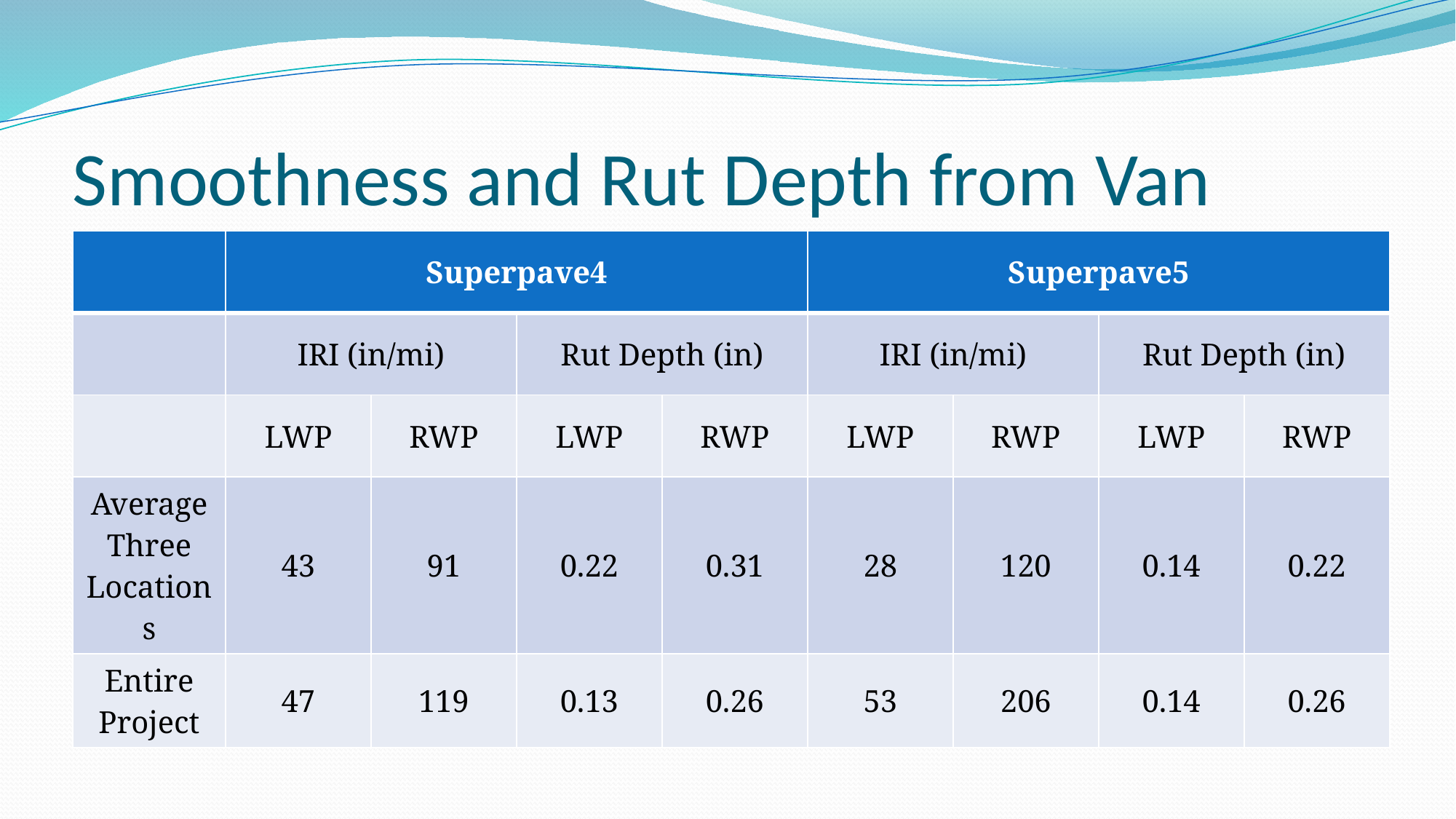

# Smoothness and Rut Depth from Van
|  | Superpave4 |  |  |  | Superpave5 |  |  |  |
| --- | --- | --- | --- | --- | --- | --- | --- | --- |
|  | IRI (in/mi) |  | Rut Depth (in) |  | IRI (in/mi) |  | Rut Depth (in) |  |
|  | LWP | RWP | LWP | RWP | LWP | RWP | LWP | RWP |
| Average Three Locations | 43 | 91 | 0.22 | 0.31 | 28 | 120 | 0.14 | 0.22 |
| Entire Project | 47 | 119 | 0.13 | 0.26 | 53 | 206 | 0.14 | 0.26 |